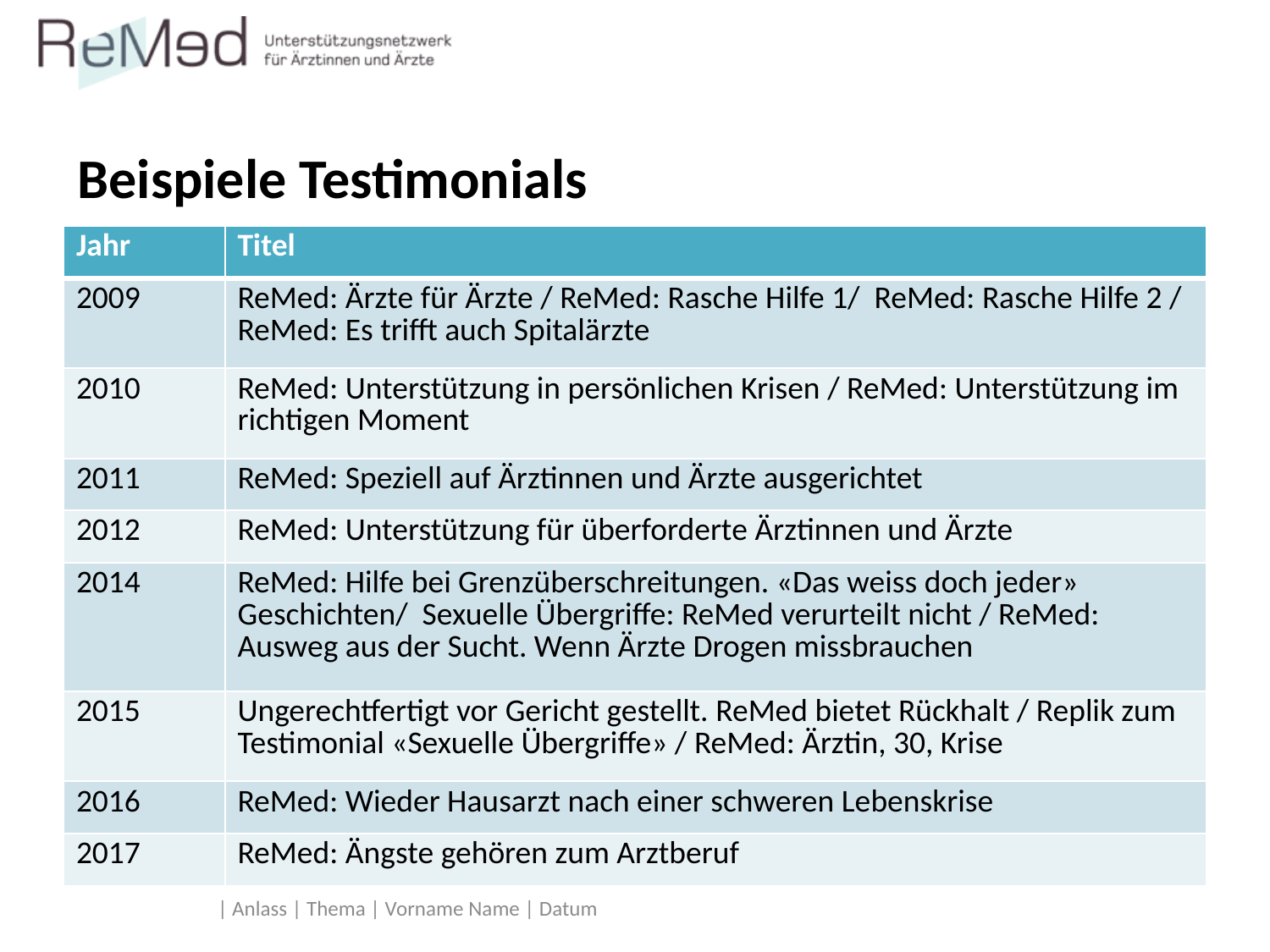

# Beispiele Testimonials
| Jahr | Titel |
| --- | --- |
| 2009 | ReMed: Ärzte für Ärzte / ReMed: Rasche Hilfe 1/ ReMed: Rasche Hilfe 2 / ReMed: Es trifft auch Spitalärzte |
| 2010 | ReMed: Unterstützung in persönlichen Krisen / ReMed: Unterstützung im richtigen Moment |
| 2011 | ReMed: Speziell auf Ärztinnen und Ärzte ausgerichtet |
| 2012 | ReMed: Unterstützung für überforderte Ärztinnen und Ärzte |
| 2014 | ReMed: Hilfe bei Grenzüberschreitungen. «Das weiss doch jeder» Geschichten/ Sexuelle Übergriffe: ReMed verurteilt nicht / ReMed: Ausweg aus der Sucht. Wenn Ärzte Drogen missbrauchen |
| 2015 | Ungerechtfertigt vor Gericht gestellt. ReMed bietet Rückhalt / Replik zum Testimonial «Sexuelle Übergriffe» / ReMed: Ärztin, 30, Krise |
| 2016 | ReMed: Wieder Hausarzt nach einer schweren Lebenskrise |
| 2017 | ReMed: Ängste gehören zum Arztberuf |
| Anlass | Thema | Vorname Name | Datum